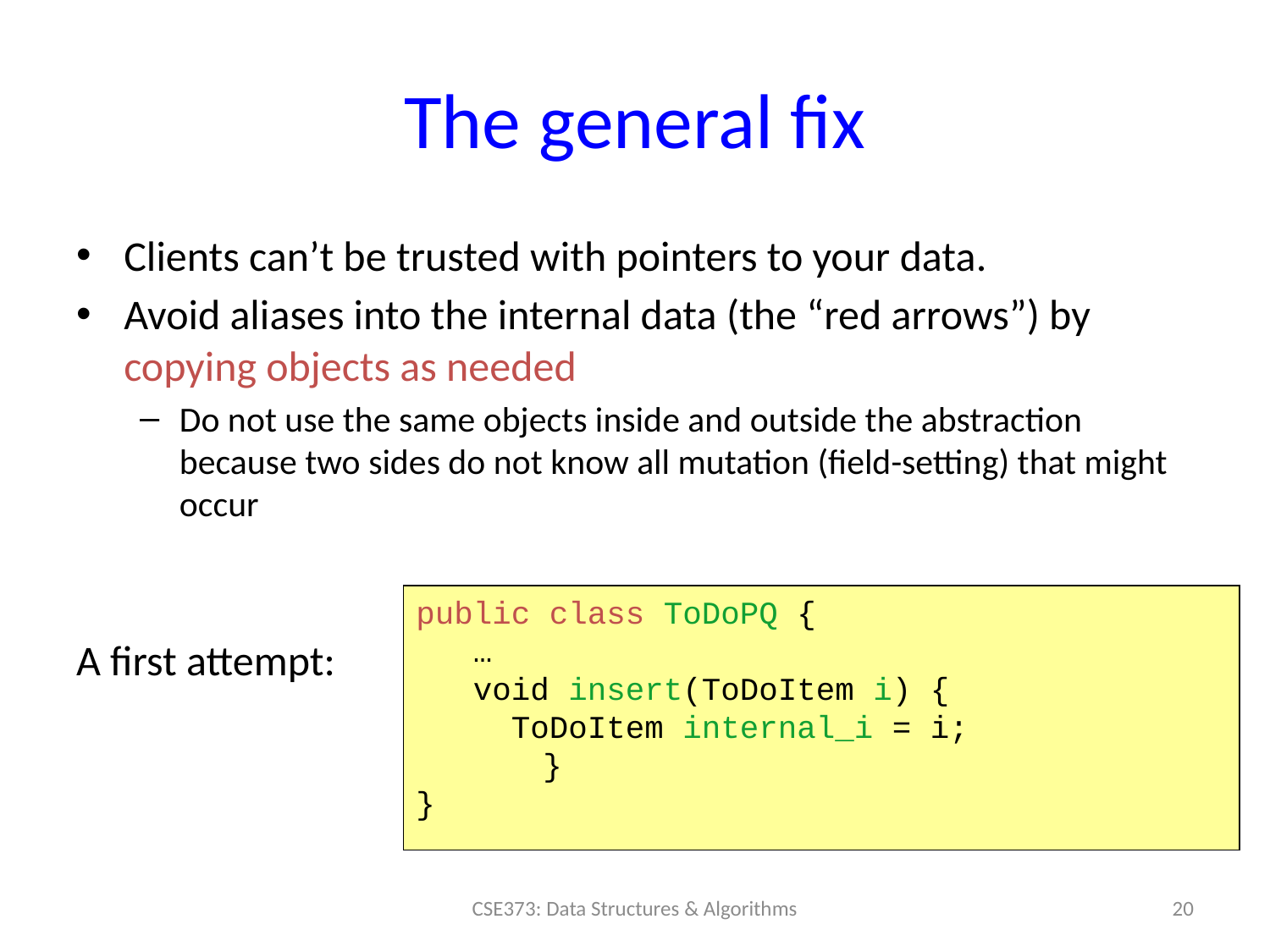

# The general fix
Clients can’t be trusted with pointers to your data.
Avoid aliases into the internal data (the “red arrows”) by copying objects as needed
Do not use the same objects inside and outside the abstraction because two sides do not know all mutation (field-setting) that might occur

A first attempt:
public class ToDoPQ {
   …
   void insert(ToDoItem i) {
     ToDoItem internal_i = i;
	}
}
20
CSE373: Data Structures & Algorithms